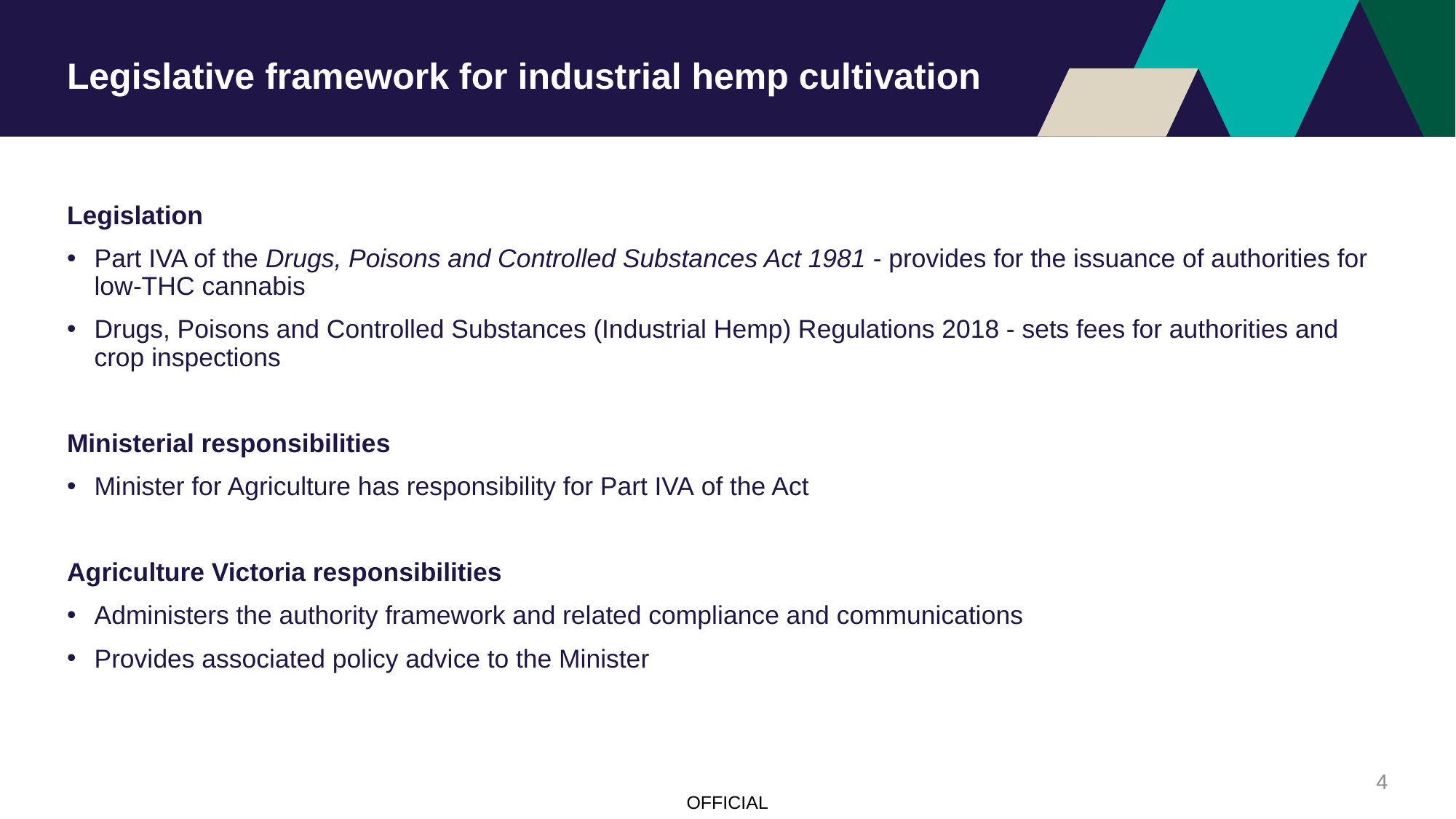

# Legislative framework for industrial hemp cultivation
Legislation
Part IVA of the Drugs, Poisons and Controlled Substances Act 1981 - provides for the issuance of authorities for low-THC cannabis
Drugs, Poisons and Controlled Substances (Industrial Hemp) Regulations 2018 - sets fees for authorities and crop inspections

Ministerial responsibilities
Minister for Agriculture has responsibility for Part IVA of the Act

Agriculture Victoria responsibilities
Administers the authority framework and related compliance and communications
Provides associated policy advice to the Minister